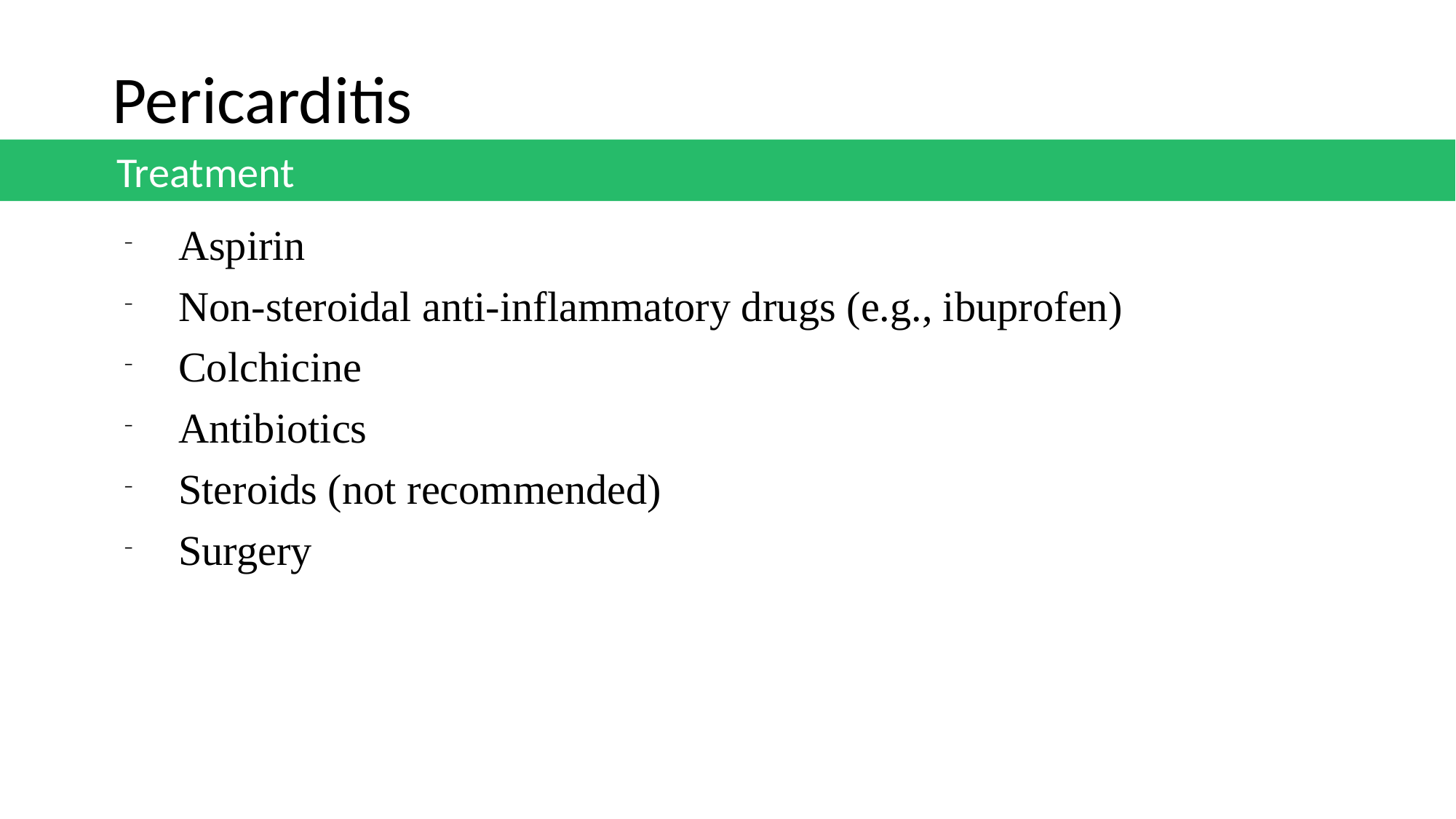

# Pericarditis
           Treatment
Aspirin
Non-steroidal anti-inflammatory drugs (e.g., ibuprofen)
Colchicine
Antibiotics
Steroids (not recommended)
Surgery